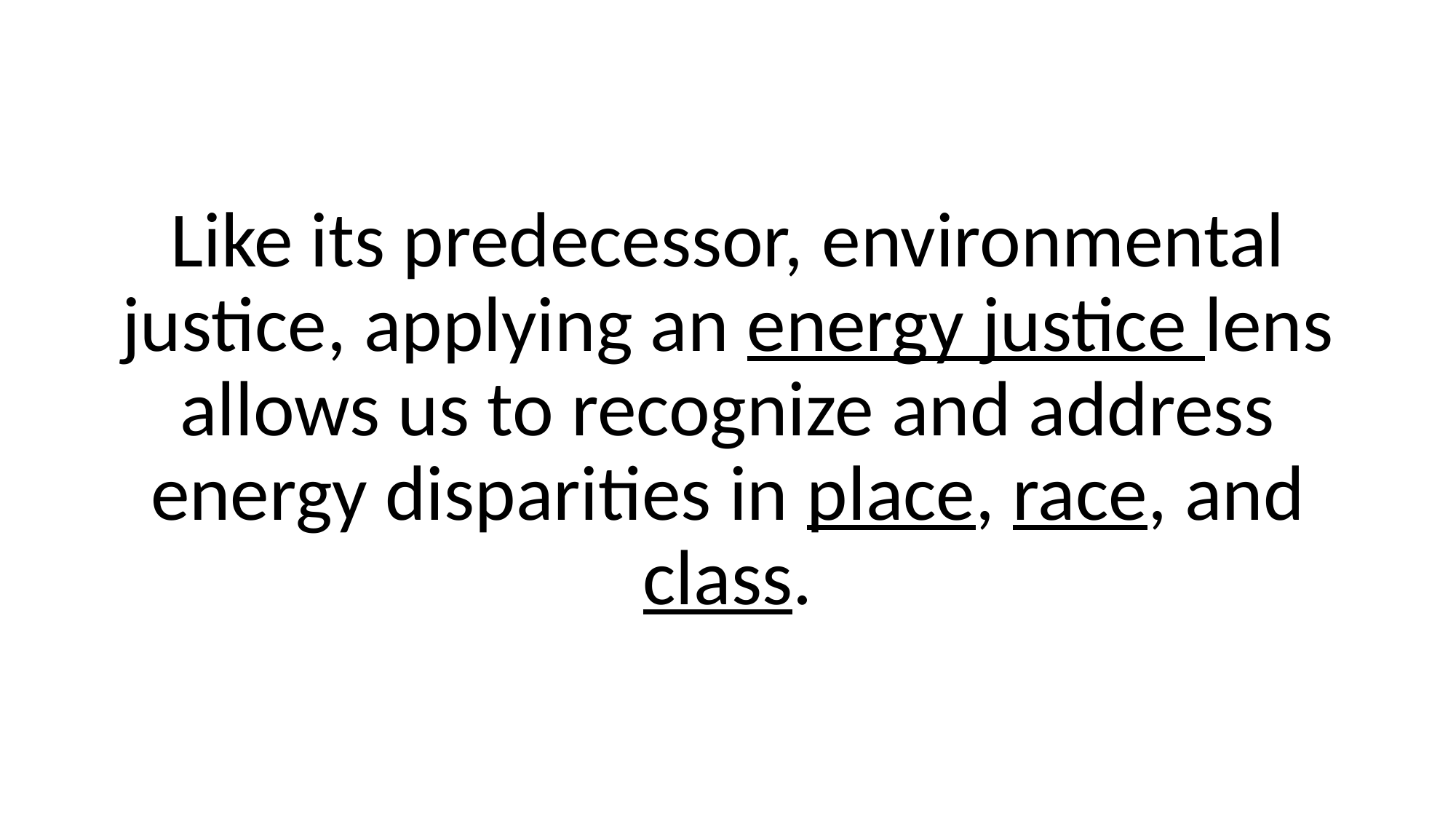

# Like its predecessor, environmental justice, applying an energy justice lens allows us to recognize and address energy disparities in place, race, and class.